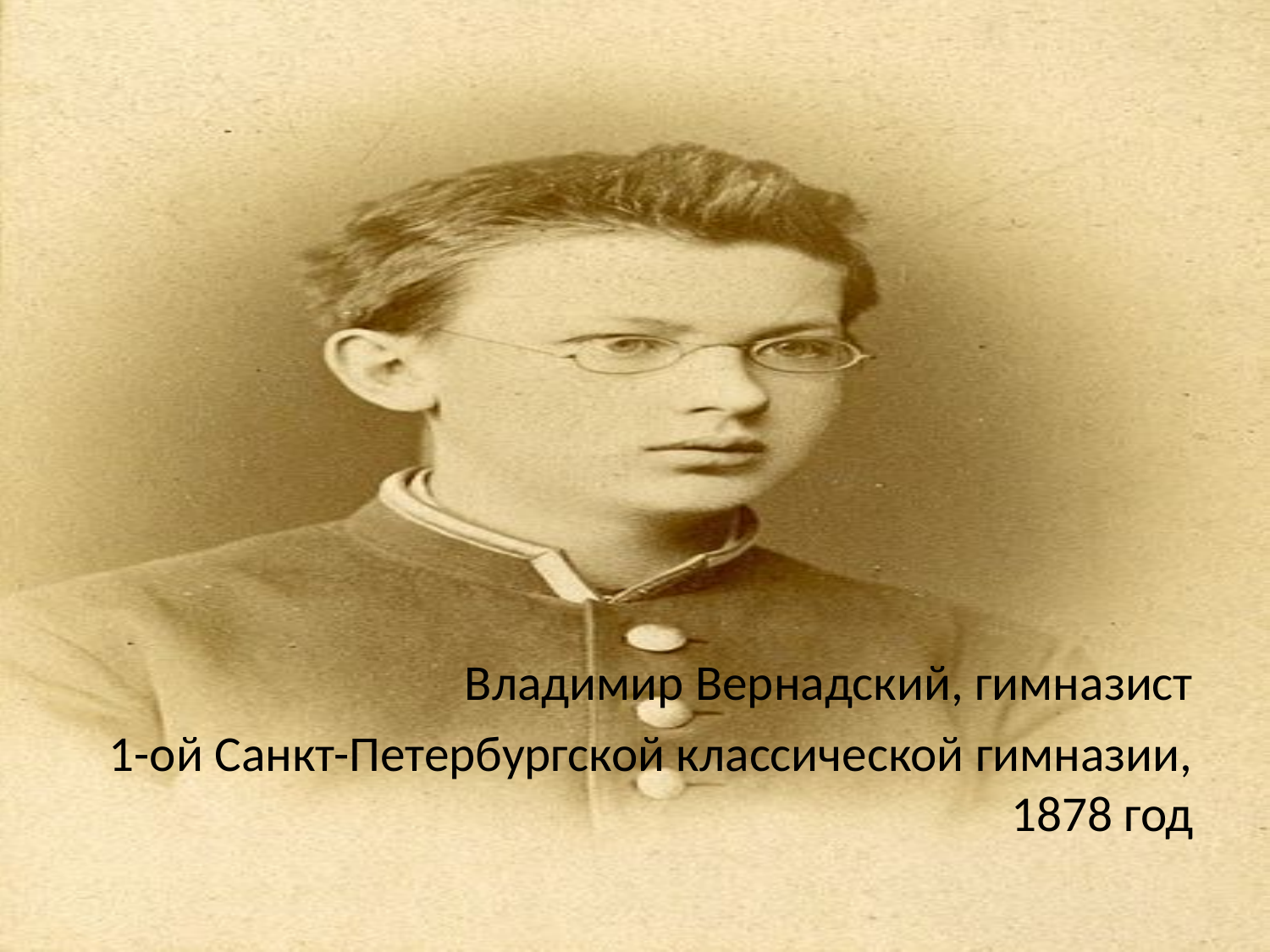

#

Владимир Вернадский, гимназист
1-ой Санкт-Петербургской классической гимназии, 1878 год